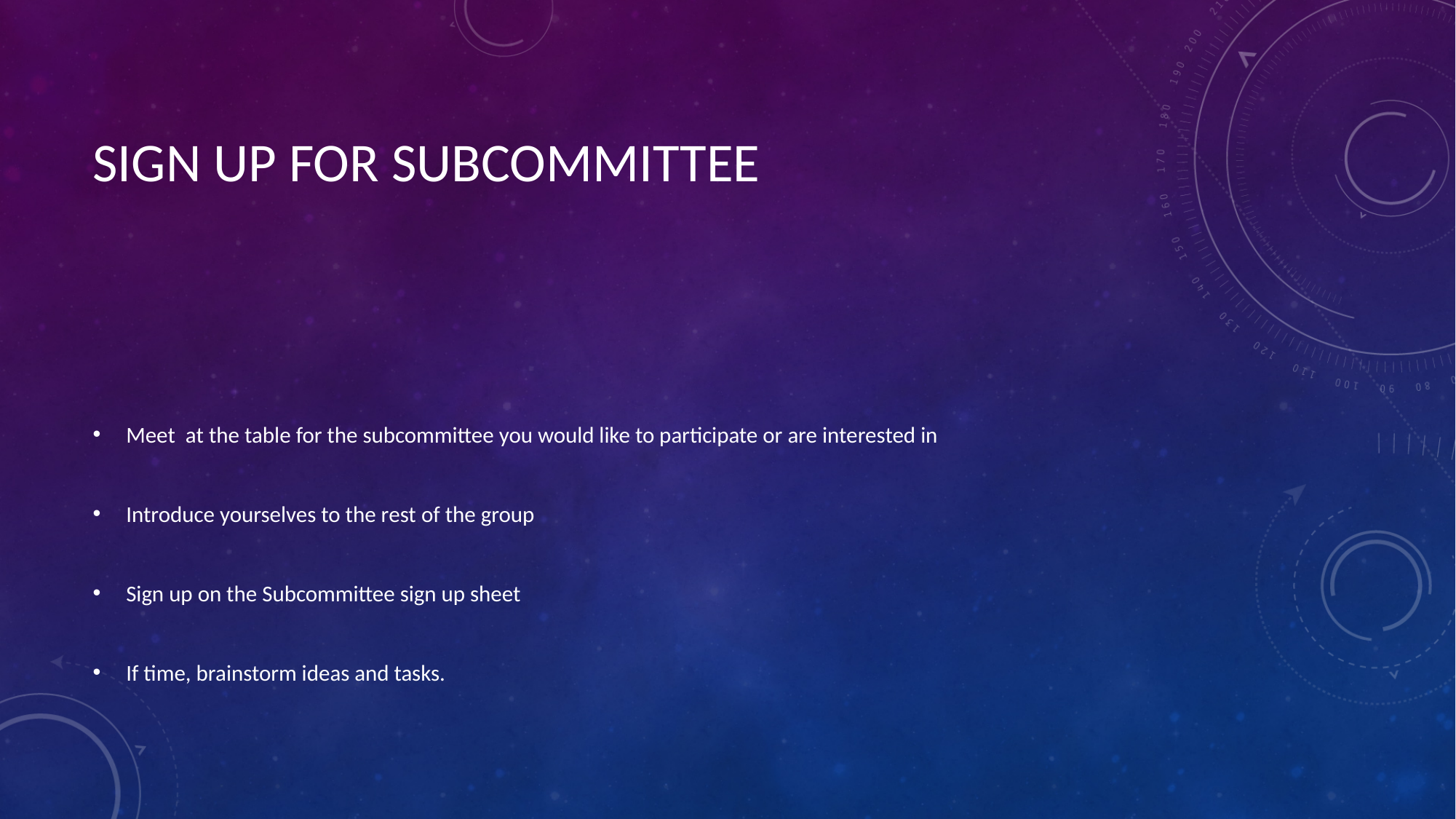

# SIGN UP FOR SUBCOMMITTEE

Meet  at the table for the subcommittee you would like to participate or are interested in

Introduce yourselves to the rest of the group

Sign up on the Subcommittee sign up sheet

If time, brainstorm ideas and tasks.